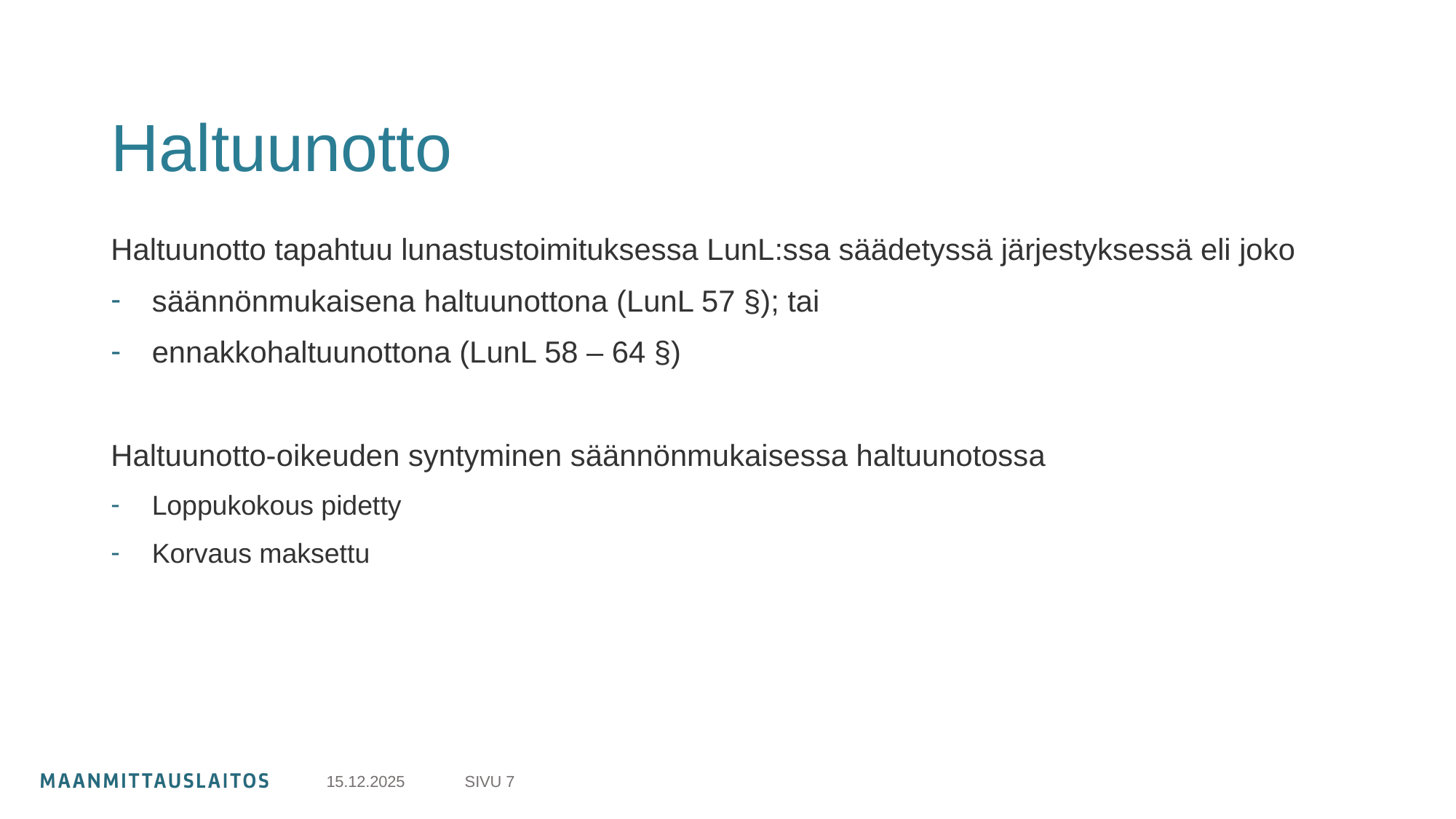

# Haltuunotto
Haltuunotto tapahtuu lunastustoimituksessa LunL:ssa säädetyssä järjestyksessä eli joko
säännönmukaisena haltuunottona (LunL 57 §); tai
ennakkohaltuunottona (LunL 58 – 64 §)

Haltuunotto-oikeuden syntyminen säännönmukaisessa haltuunotossa
Loppukokous pidetty
Korvaus maksettu

SIVU 7
15.12.2025